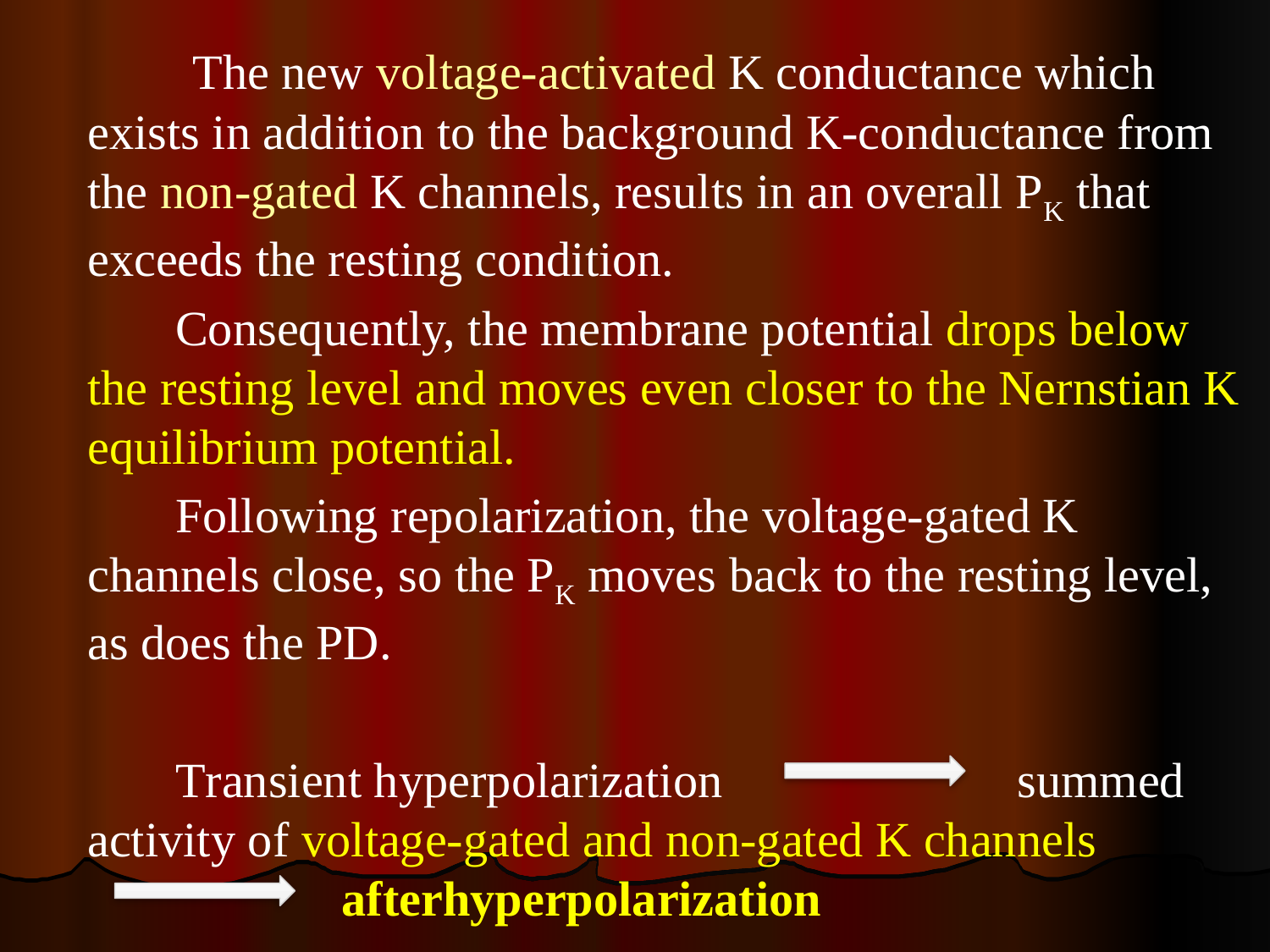

The new voltage-activated K conductance which exists in addition to the background K-conductance from the non-gated K channels, results in an overall PK that exceeds the resting condition.
Consequently, the membrane potential drops below the resting level and moves even closer to the Nernstian K equilibrium potential.
Following repolarization, the voltage-gated K channels close, so the PK moves back to the resting level, as does the PD.

Transient hyperpolarization                        summed activity of voltage-gated and non-gated K channels                 		afterhyperpolarization